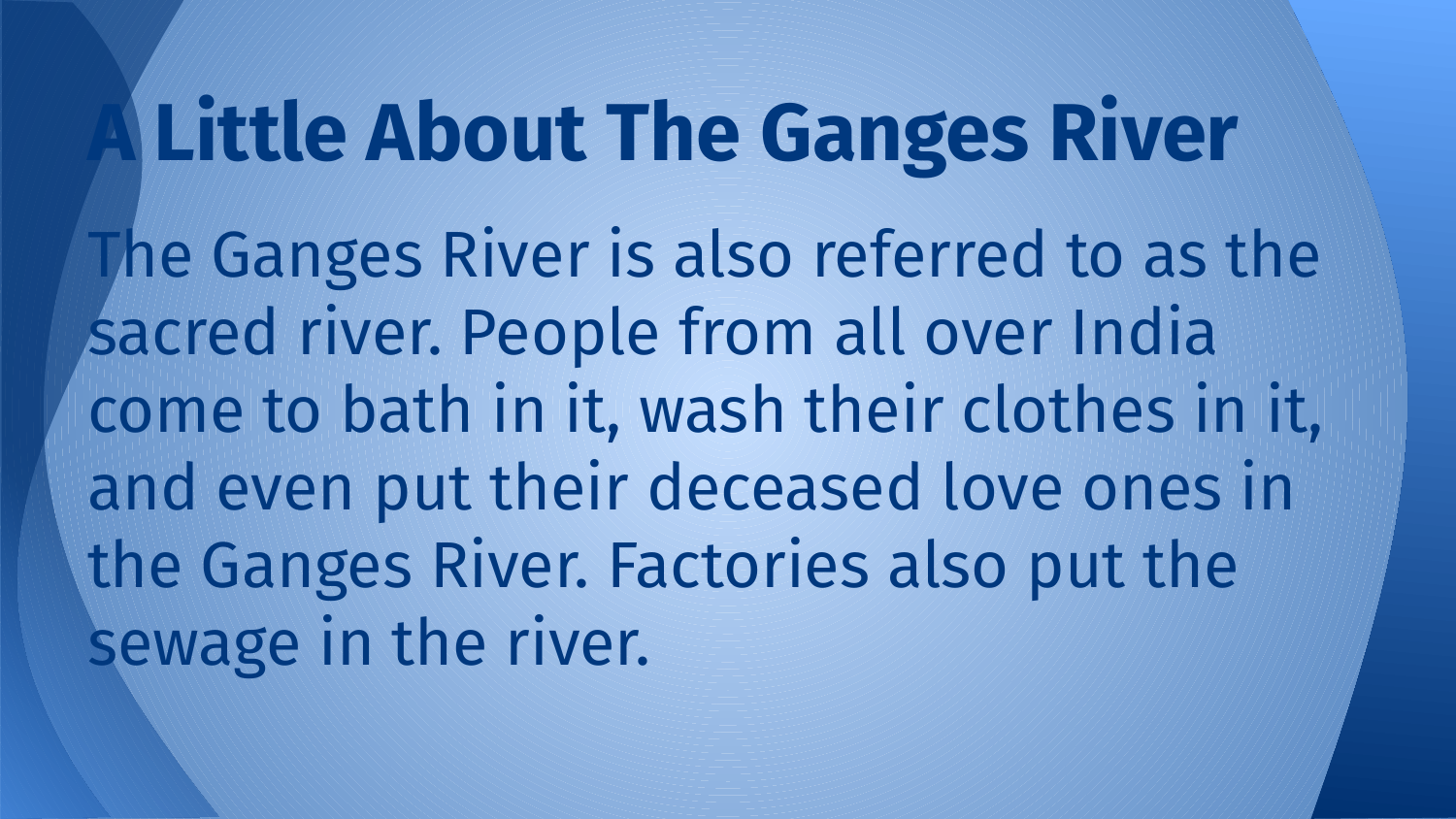

# A Little About The Ganges River
The Ganges River is also referred to as the sacred river. People from all over India come to bath in it, wash their clothes in it, and even put their deceased love ones in the Ganges River. Factories also put the sewage in the river.